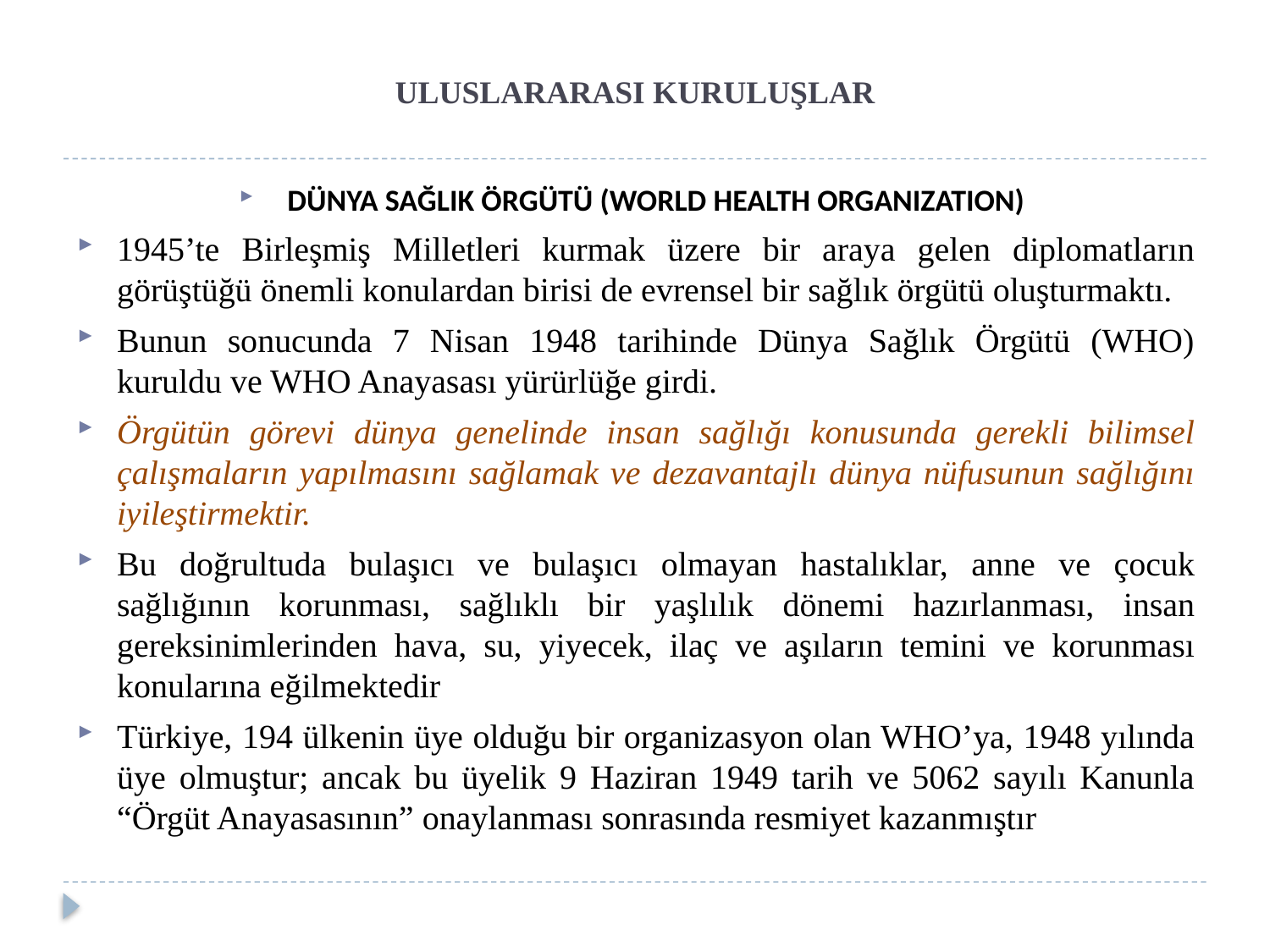

# ULUSLARARASI KURULUŞLAR
DÜNYA SAĞLIK ÖRGÜTÜ (WORLD HEALTH ORGANIZATION)
1945’te Birleşmiş Milletleri kurmak üzere bir araya gelen diplomatların görüştüğü önemli konulardan birisi de evrensel bir sağlık örgütü oluşturmaktı.
Bunun sonucunda 7 Nisan 1948 tarihinde Dünya Sağlık Örgütü (WHO) kuruldu ve WHO Anayasası yürürlüğe girdi.
Örgütün görevi dünya genelinde insan sağlığı konusunda gerekli bilimsel çalışmaların yapılmasını sağlamak ve dezavantajlı dünya nüfusunun sağlığını iyileştirmektir.
Bu doğrultuda bulaşıcı ve bulaşıcı olmayan hastalıklar, anne ve çocuk sağlığının korunması, sağlıklı bir yaşlılık dönemi hazırlanması, insan gereksinimlerinden hava, su, yiyecek, ilaç ve aşıların temini ve korunması konularına eğilmektedir
Türkiye, 194 ülkenin üye olduğu bir organizasyon olan WHO’ya, 1948 yılında üye olmuştur; ancak bu üyelik 9 Haziran 1949 tarih ve 5062 sayılı Kanunla “Örgüt Anayasasının” onaylanması sonrasında resmiyet kazanmıştır